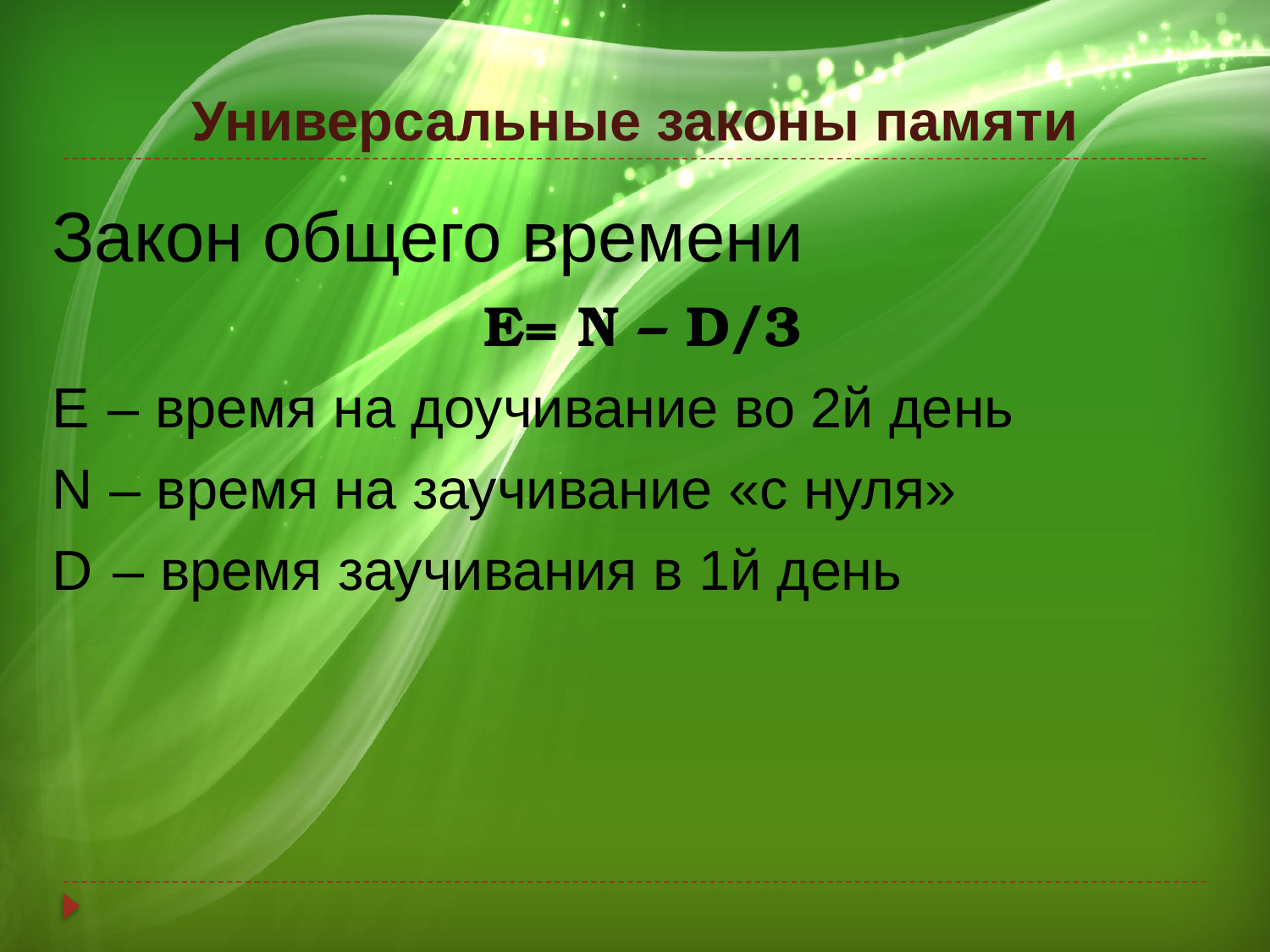

# Универсальные законы памяти
Закон общего времени
 E= N – D/3
E – время на доучивание во 2й день
N – время на заучивание «с нуля»
D – время заучивания в 1й день